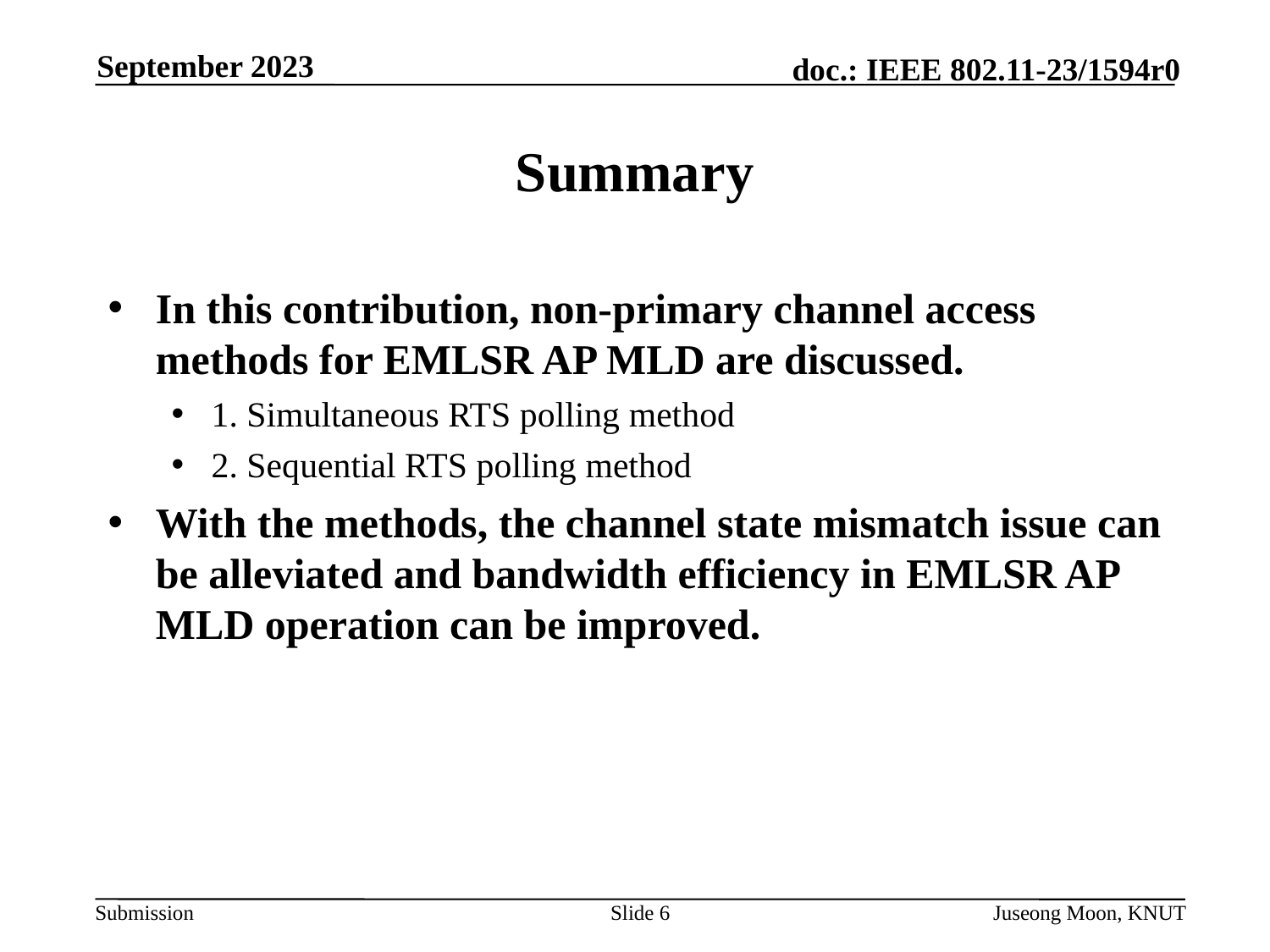

September 2023
# Summary
In this contribution, non-primary channel access methods for EMLSR AP MLD are discussed.
1. Simultaneous RTS polling method
2. Sequential RTS polling method
With the methods, the channel state mismatch issue can be alleviated and bandwidth efficiency in EMLSR AP MLD operation can be improved.
Slide 6
Juseong Moon, KNUT